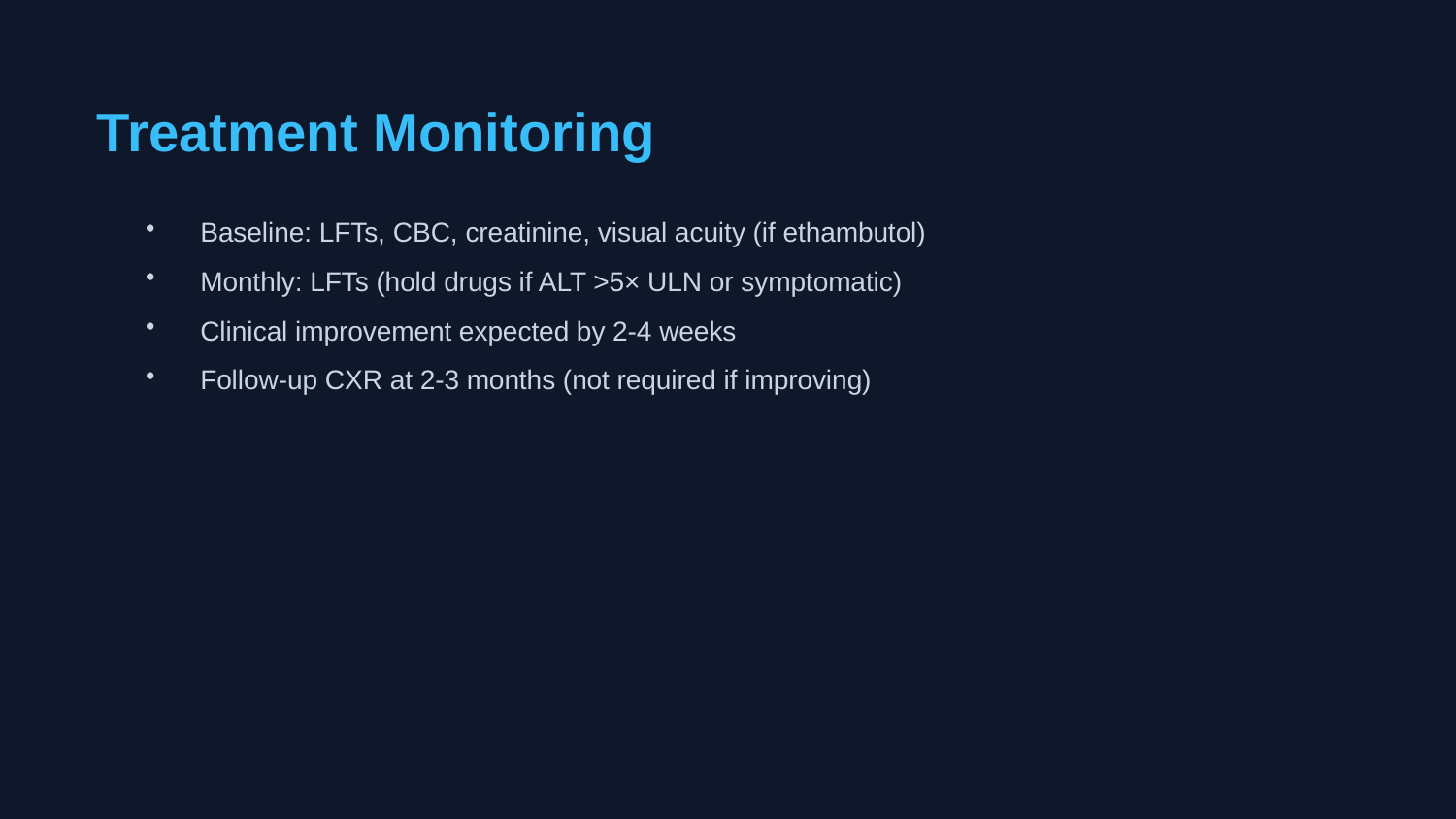

Treatment Monitoring
Baseline: LFTs, CBC, creatinine, visual acuity (if ethambutol)
Monthly: LFTs (hold drugs if ALT >5× ULN or symptomatic)
Clinical improvement expected by 2-4 weeks
Follow-up CXR at 2-3 months (not required if improving)